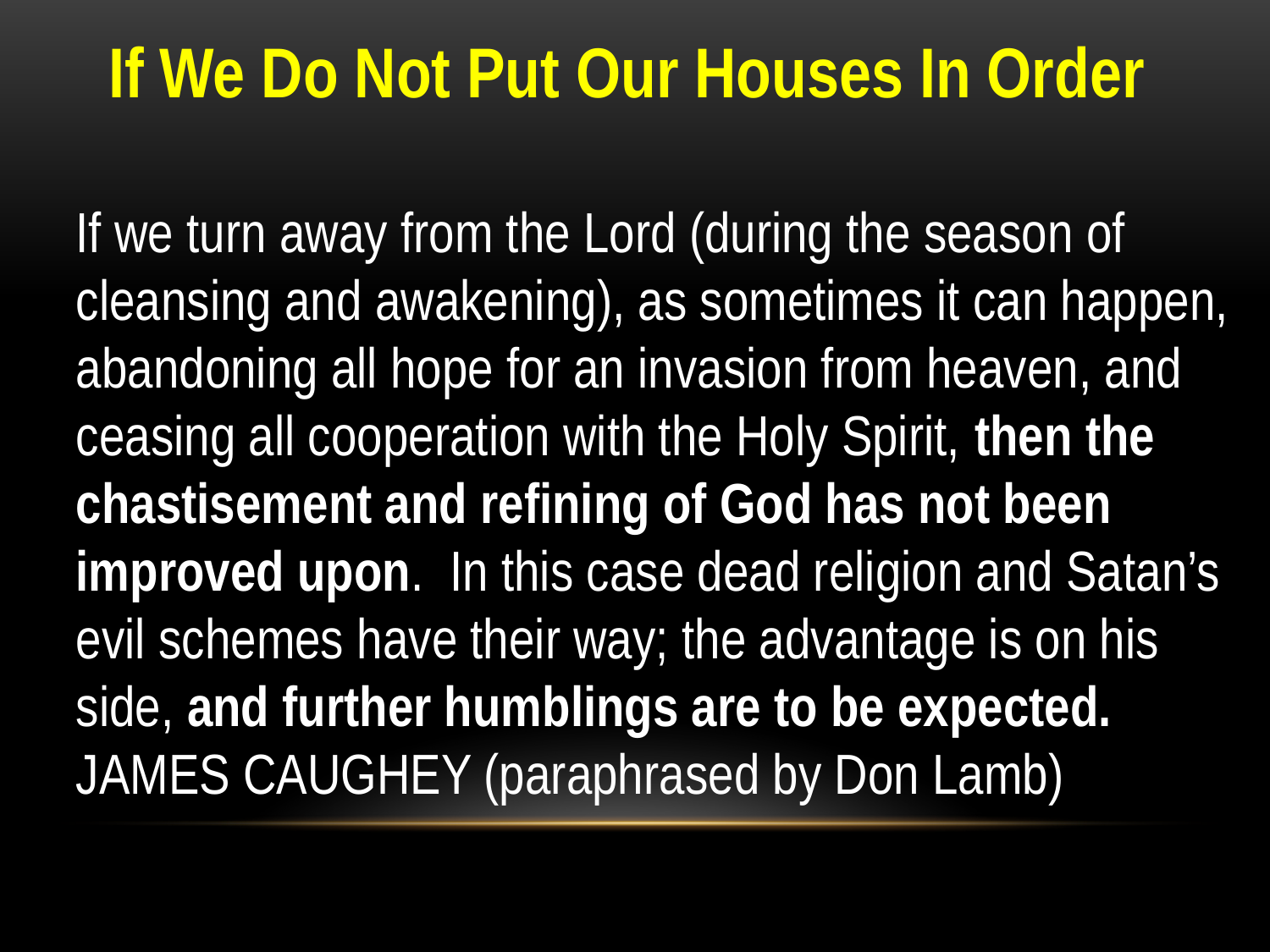

If We Do Not Put Our Houses In Order
If we turn away from the Lord (during the season of cleansing and awakening), as sometimes it can happen, abandoning all hope for an invasion from heaven, and ceasing all cooperation with the Holy Spirit, then the chastisement and refining of God has not been improved upon.  In this case dead religion and Satan’s evil schemes have their way; the advantage is on his side, and further humblings are to be expected.  JAMES CAUGHEY (paraphrased by Don Lamb)